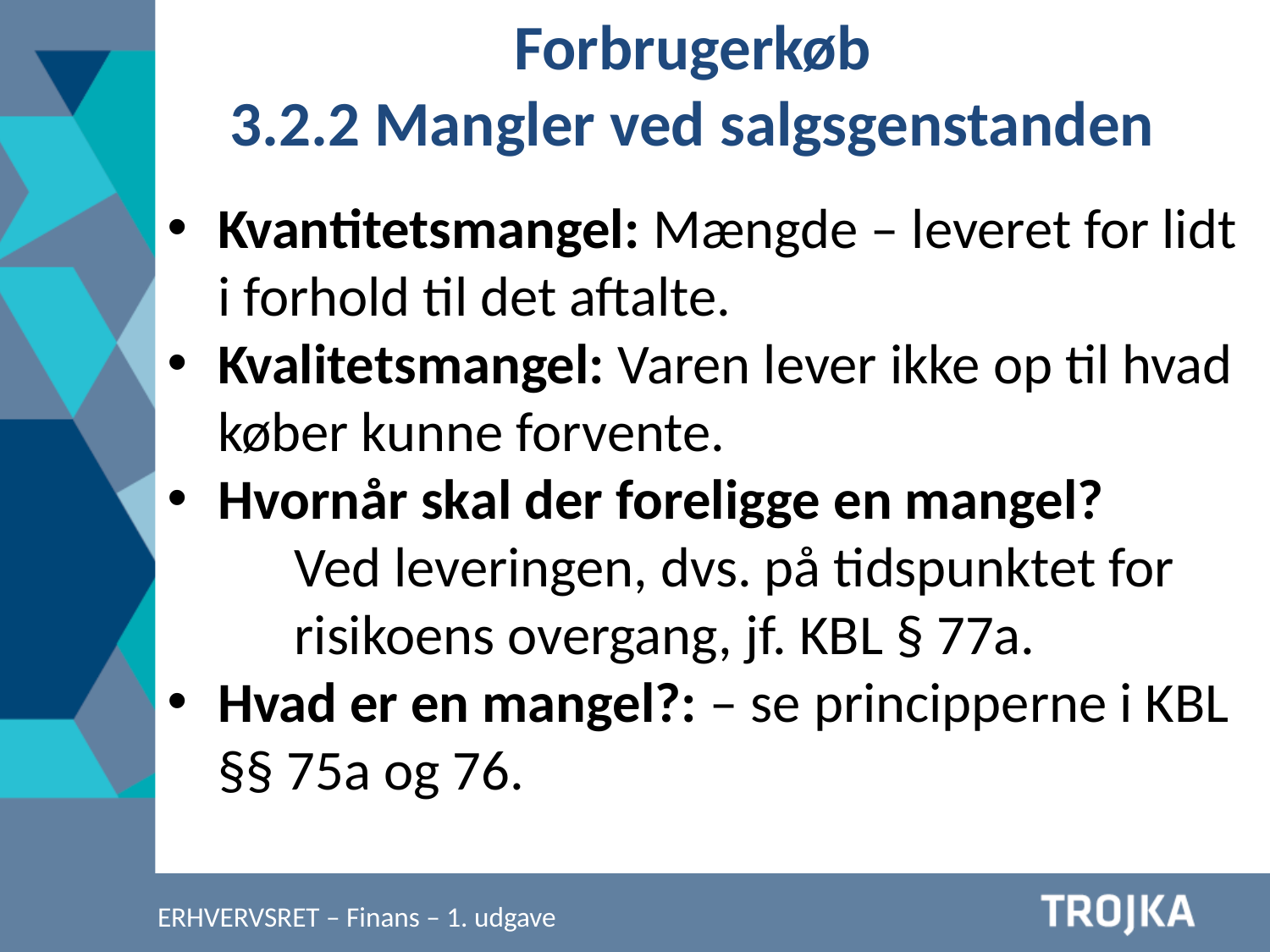

Forbrugerkøb
3.2.2 Mangler ved salgsgenstanden
Kvantitetsmangel: Mængde – leveret for lidt i forhold til det aftalte.
Kvalitetsmangel: Varen lever ikke op til hvad køber kunne forvente.
Hvornår skal der foreligge en mangel?
	Ved leveringen, dvs. på tidspunktet for 	risikoens overgang, jf. KBL § 77a.
Hvad er en mangel?: – se principperne i KBL §§ 75a og 76.